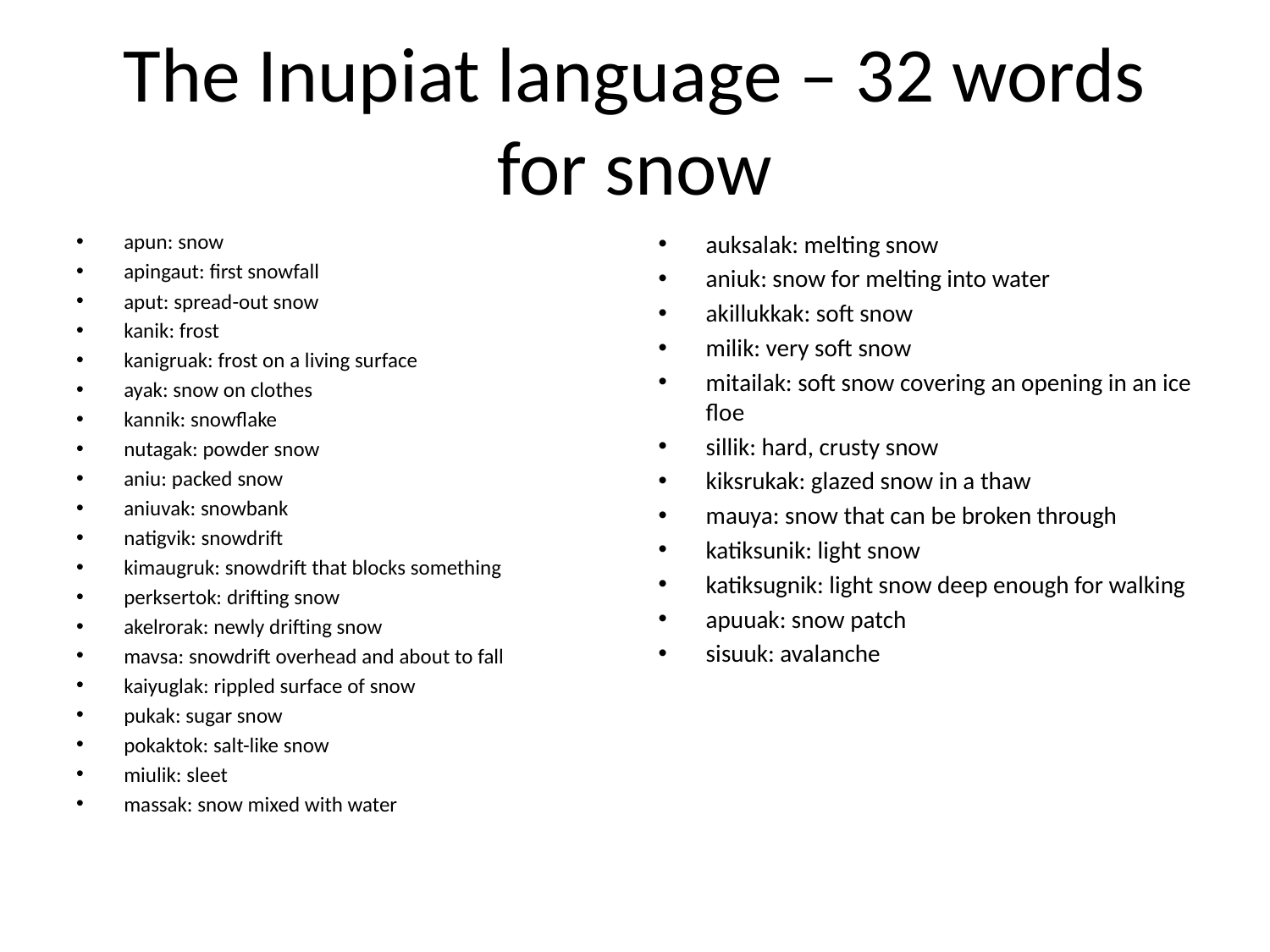

# The Inupiat language – 32 words for snow
apun: snow
apingaut: first snowfall
aput: spread-out snow
kanik: frost
kanigruak: frost on a living surface
ayak: snow on clothes
kannik: snowflake
nutagak: powder snow
aniu: packed snow
aniuvak: snowbank
natigvik: snowdrift
kimaugruk: snowdrift that blocks something
perksertok: drifting snow
akelrorak: newly drifting snow
mavsa: snowdrift overhead and about to fall
kaiyuglak: rippled surface of snow
pukak: sugar snow
pokaktok: salt-like snow
miulik: sleet
massak: snow mixed with water

auksalak: melting snow
aniuk: snow for melting into water
akillukkak: soft snow
milik: very soft snow
mitailak: soft snow covering an opening in an ice floe
sillik: hard, crusty snow
kiksrukak: glazed snow in a thaw
mauya: snow that can be broken through
katiksunik: light snow
katiksugnik: light snow deep enough for walking
apuuak: snow patch
sisuuk: avalanche